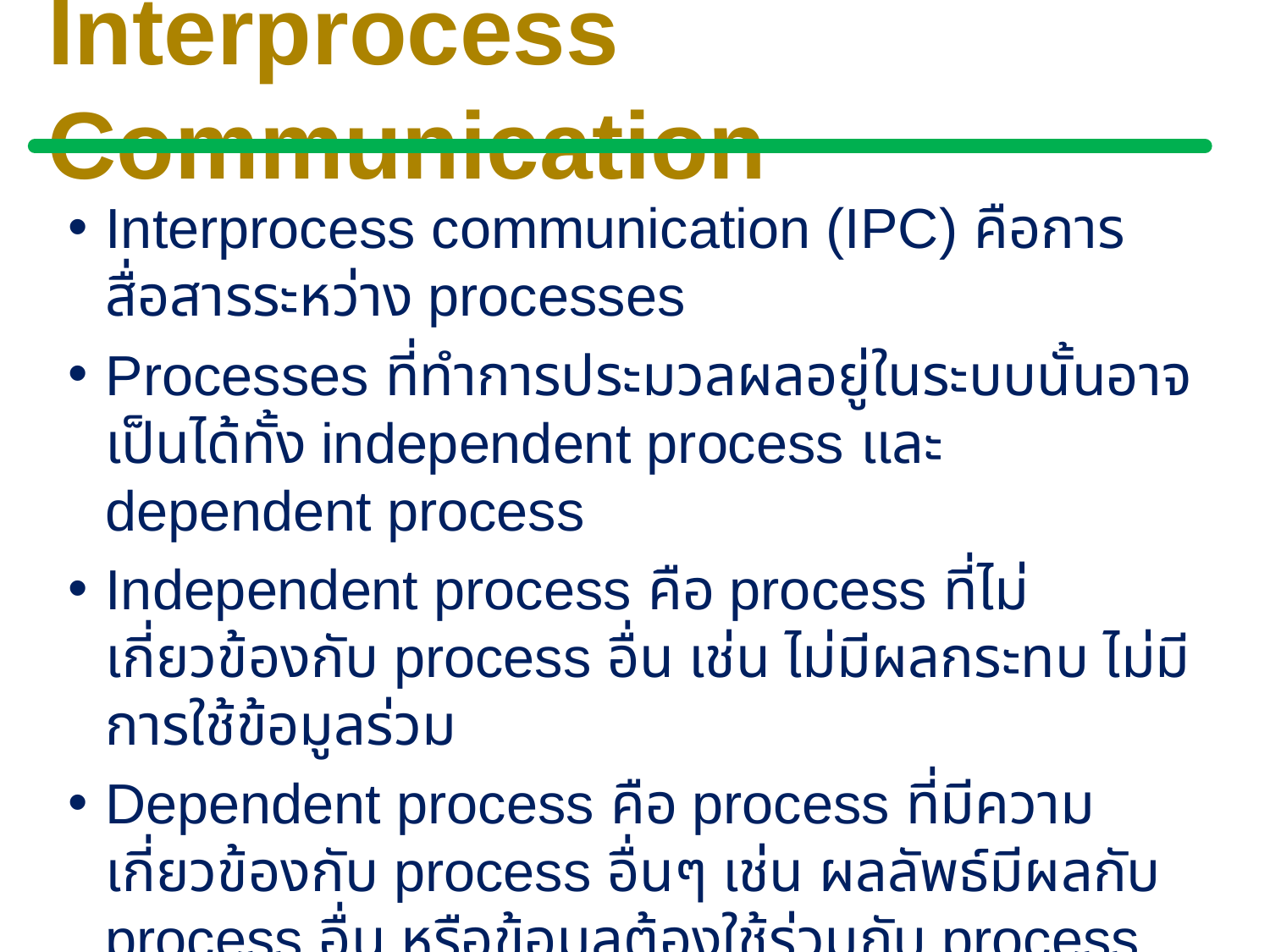

# Interprocess Communication
Interprocess communication (IPC) คือการสื่อสารระหว่าง processes
Processes ที่ทำการประมวลผลอยู่ในระบบนั้นอาจเป็นได้ทั้ง independent process และ dependent process
Independent process คือ process ที่ไม่เกี่ยวข้องกับ process อื่น เช่น ไม่มีผลกระทบ ไม่มีการใช้ข้อมูลร่วม
Dependent process คือ process ที่มีความเกี่ยวข้องกับ process อื่นๆ เช่น ผลลัพธ์มีผลกับ process อื่น หรือข้อมูลต้องใช้ร่วมกับ process อื่นเป็นต้น